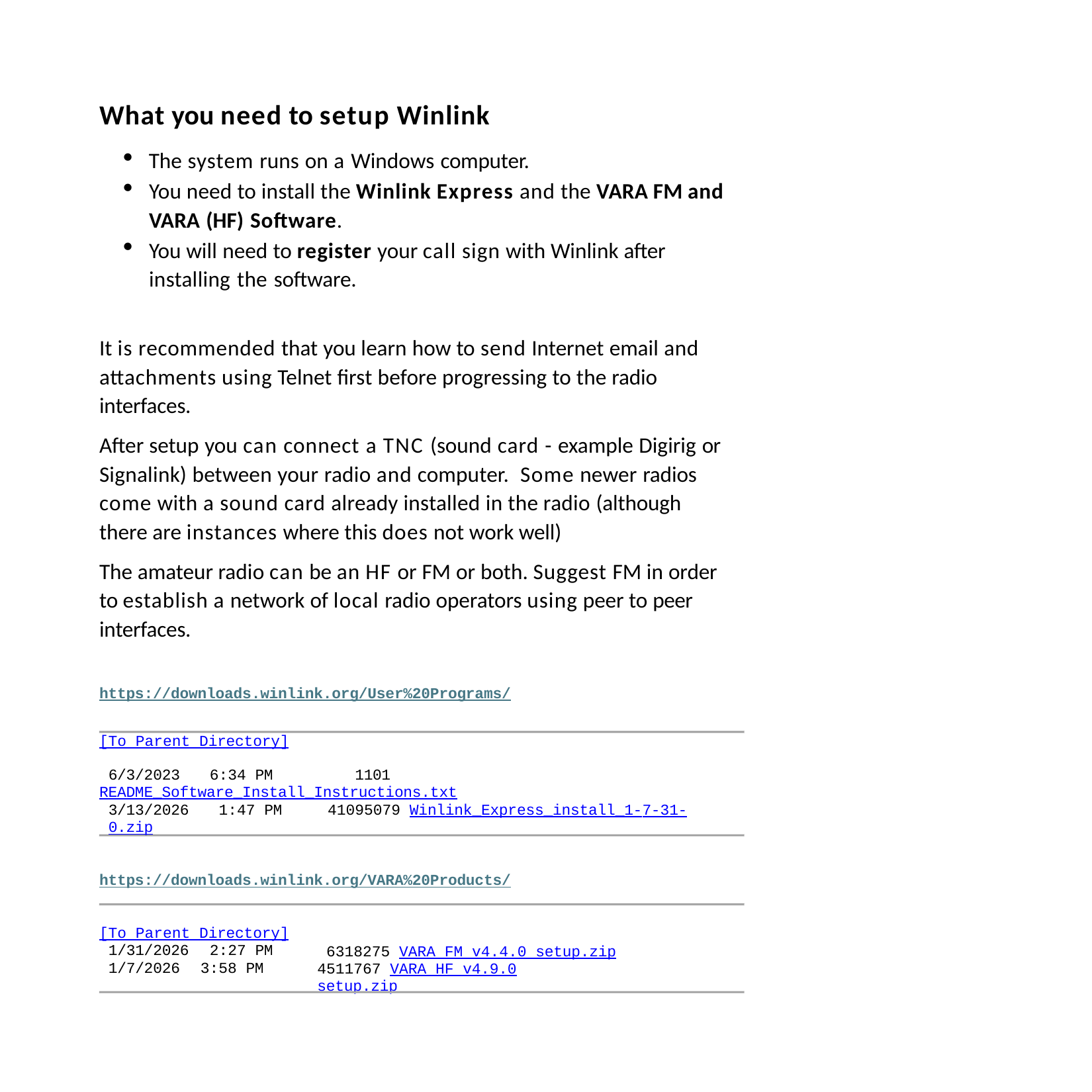

What you need to setup Winlink
The system runs on a Windows computer.
You need to install the Winlink Express and the VARA FM and VARA (HF) Software.
You will need to register your call sign with Winlink after installing the software.

It is recommended that you learn how to send Internet email and attachments using Telnet ﬁrst before progressing to the radio interfaces.
After setup you can connect a TNC (sound card - example Digirig or Signalink) between your radio and computer. Some newer radios come with a sound card already installed in the radio (although there are instances where this does not work well)
The amateur radio can be an HF or FM or both. Suggest FM in order to establish a network of local radio operators using peer to peer interfaces.

https://downloads.winlink.org/User%20Programs/

[To Parent Directory]
6/3/2023	6:34 PM	1101
README_Software_Install_Instructions.txt
3/13/2026	1:47 PM	41095079 Winlink_Express_install_1-7-31-0.zip

https://downloads.winlink.org/VARA%20Products/

[To Parent Directory]

1/31/2026	2:27 PM
1/7/2026	3:58 PM
6318275 VARA FM v4.4.0 setup.zip 4511767 VARA HF v4.9.0	setup.zip